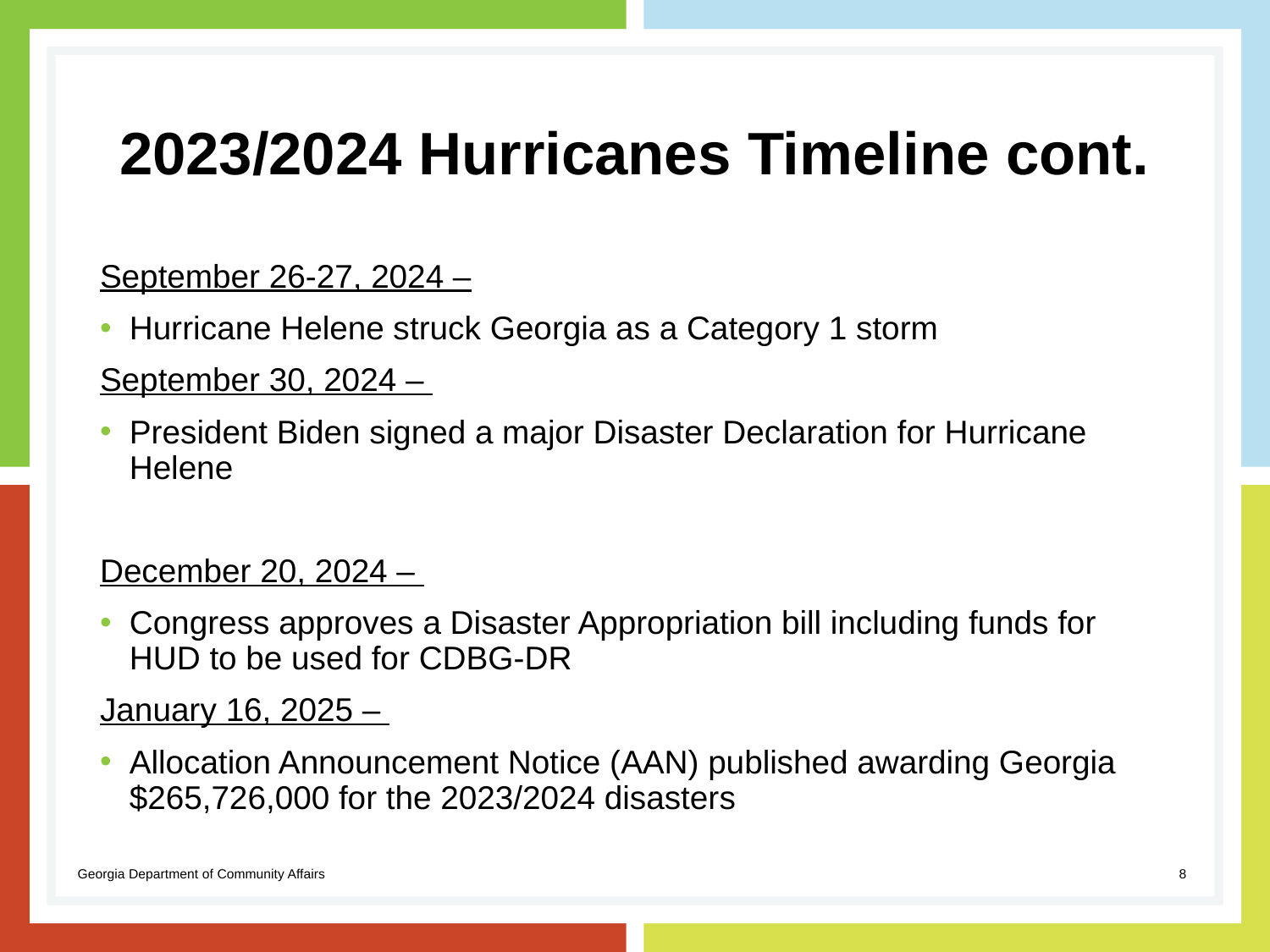

# 2023/2024 Hurricanes Timeline cont.
September 26-27, 2024 –
Hurricane Helene struck Georgia as a Category 1 storm
September 30, 2024 –
President Biden signed a major Disaster Declaration for Hurricane Helene

December 20, 2024 –
Congress approves a Disaster Appropriation bill including funds for HUD to be used for CDBG-DR
January 16, 2025 –
Allocation Announcement Notice (AAN) published awarding Georgia $265,726,000 for the 2023/2024 disasters